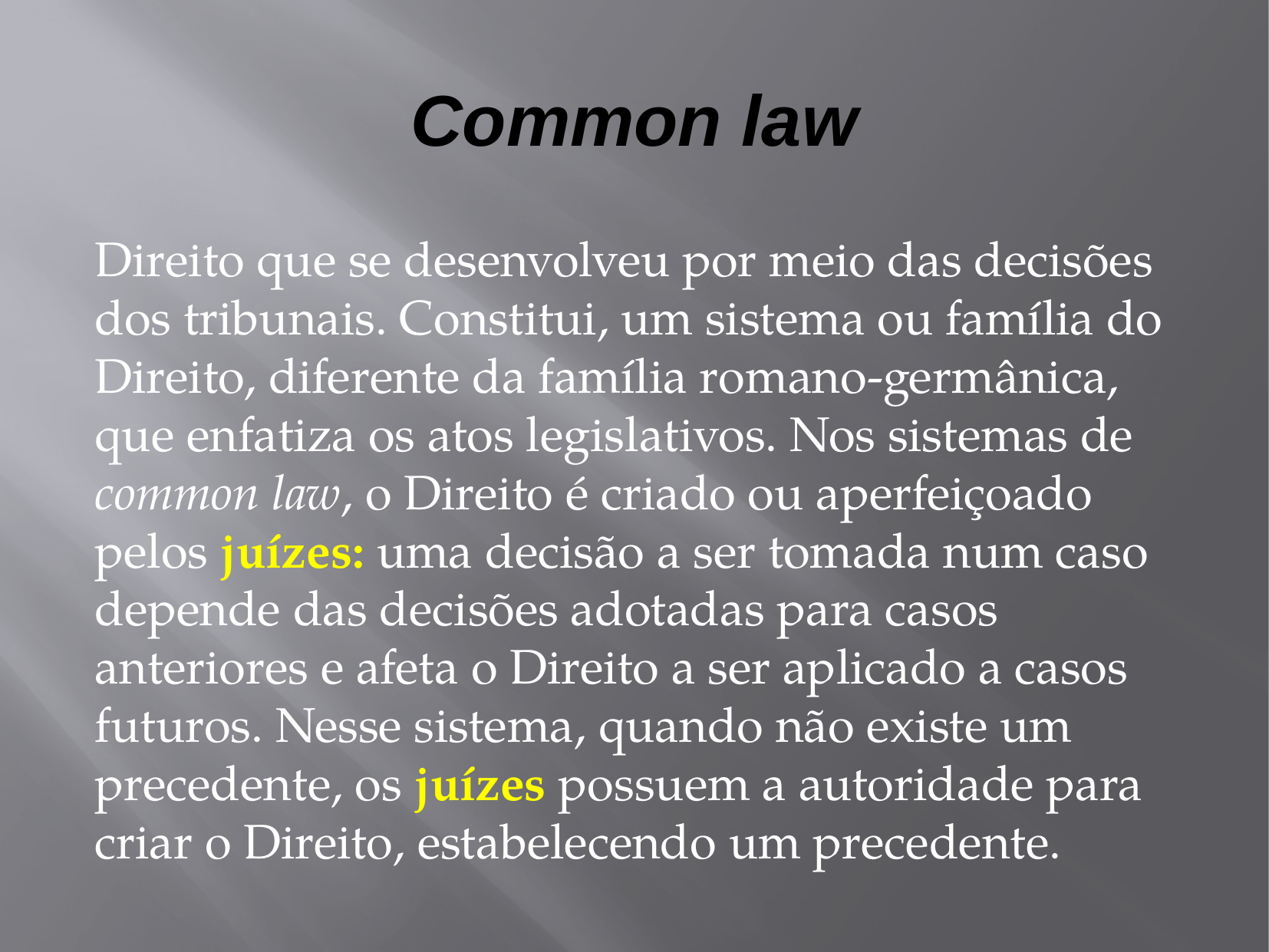

# Common law
Direito que se desenvolveu por meio das decisões dos tribunais. Constitui, um sistema ou família do Direito, diferente da família romano-germânica, que enfatiza os atos legislativos. Nos sistemas de common law, o Direito é criado ou aperfeiçoado pelos juízes: uma decisão a ser tomada num caso depende das decisões adotadas para casos anteriores e afeta o Direito a ser aplicado a casos futuros. Nesse sistema, quando não existe um precedente, os juízes possuem a autoridade para criar o Direito, estabelecendo um precedente.